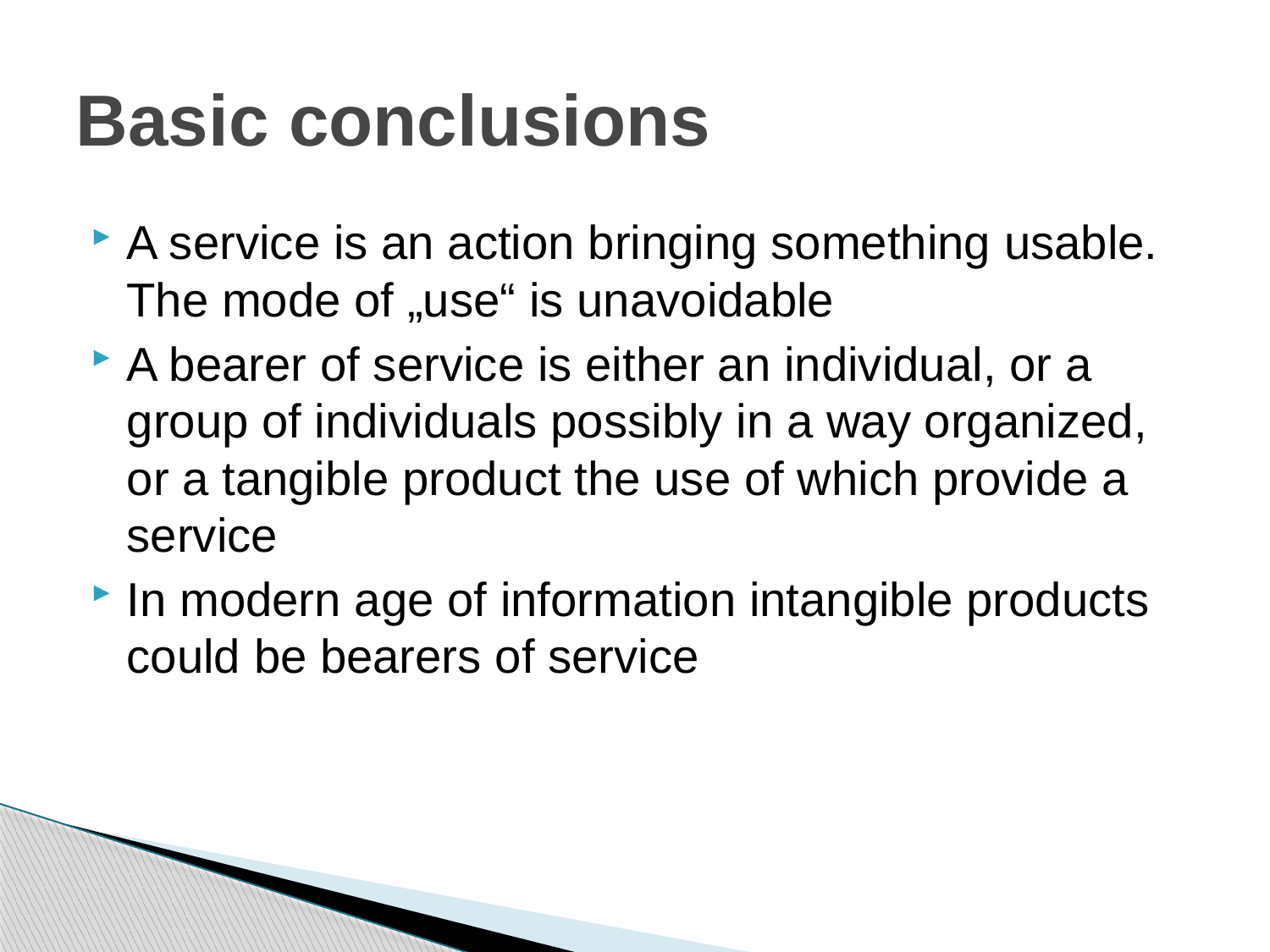

# Basic conclusions
A service is an action bringing something usable. The mode of „use“ is unavoidable
A bearer of service is either an individual, or a group of individuals possibly in a way organized, or a tangible product the use of which provide a service
In modern age of information intangible products could be bearers of service